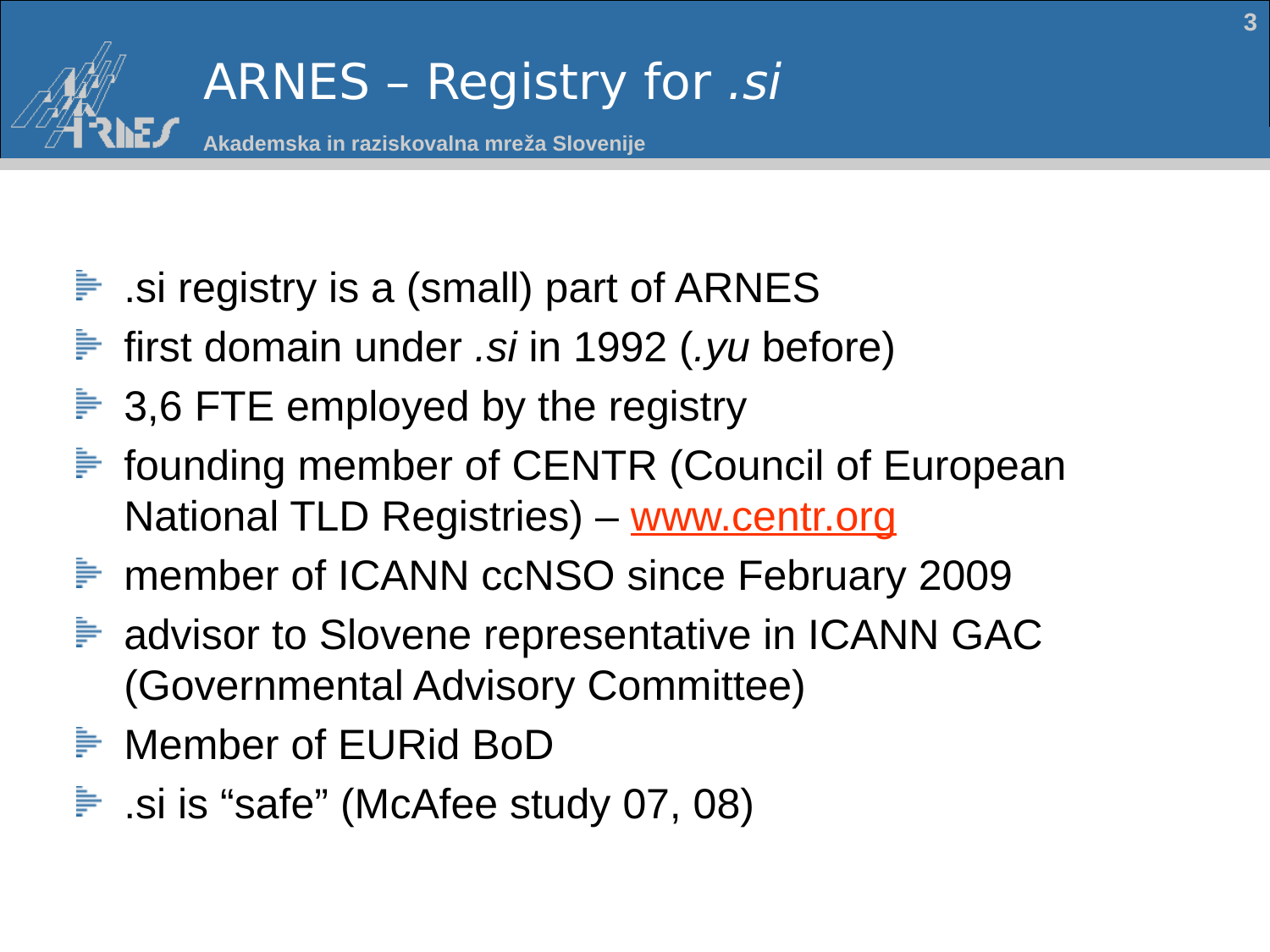

# ARNES – Registry for .si
3
.si registry is a (small) part of ARNES
first domain under .si in 1992 (.yu before)
3,6 FTE employed by the registry
founding member of CENTR (Council of European National TLD Registries) – www.centr.org
member of ICANN ccNSO since February 2009
advisor to Slovene representative in ICANN GAC (Governmental Advisory Committee)
Member of EURid BoD
.si is “safe” (McAfee study 07, 08)